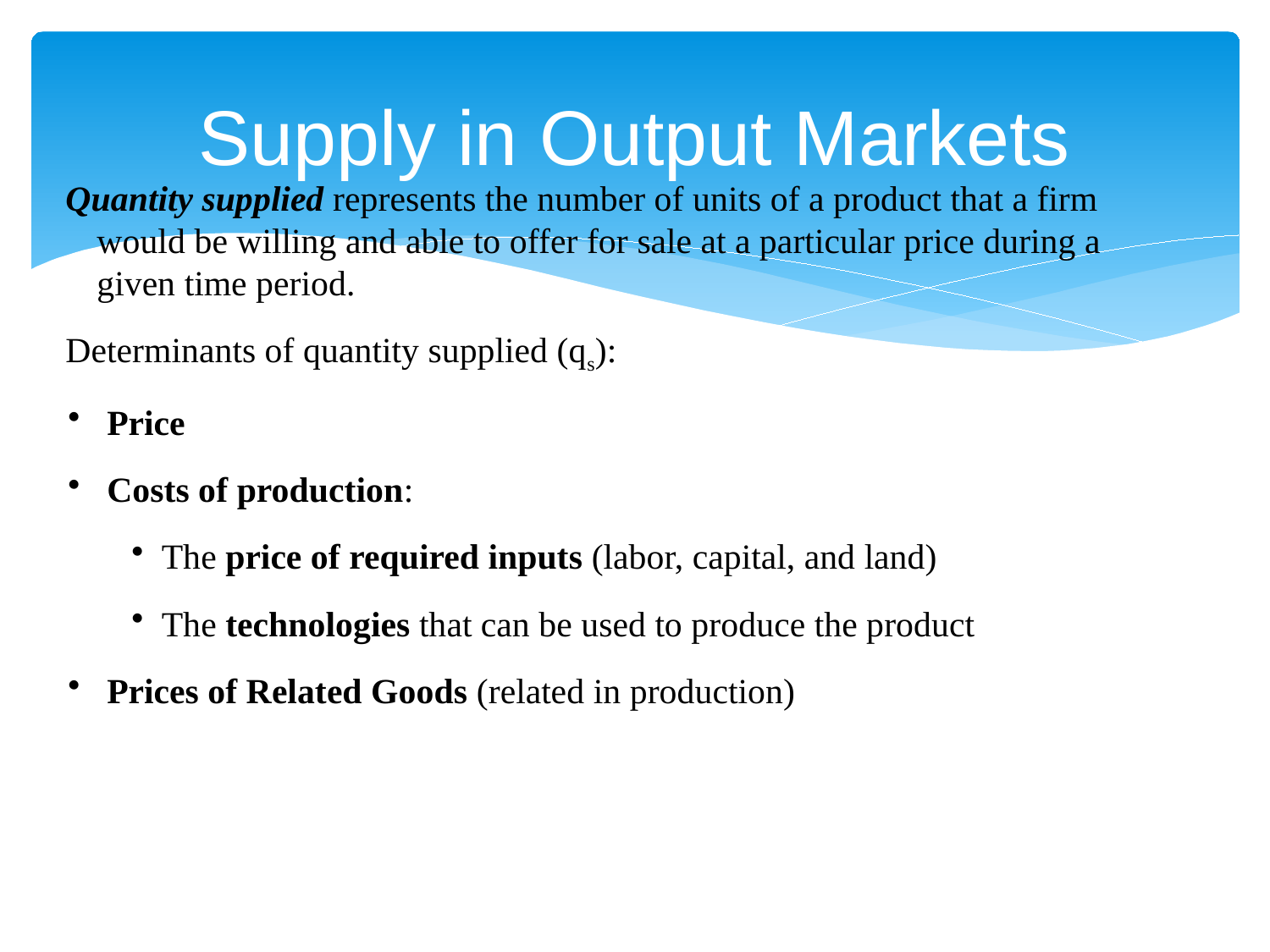

# Supply in Output Markets
Quantity supplied represents the number of units of a product that a firm would be willing and able to offer for sale at a particular price during a given time period.
Determinants of quantity supplied (qs):
 Price
 Costs of production:
The price of required inputs (labor, capital, and land)
The technologies that can be used to produce the product
 Prices of Related Goods (related in production)